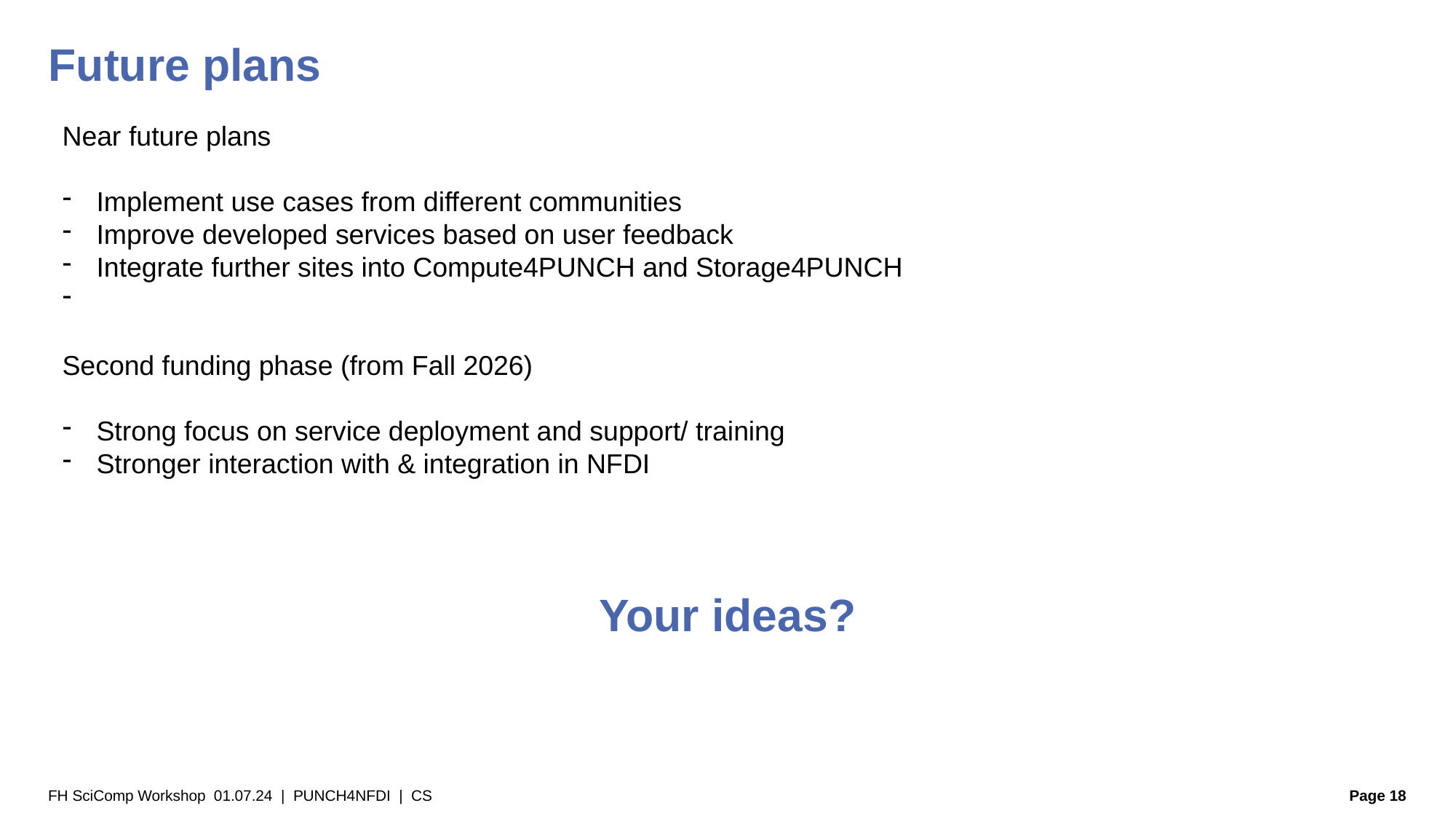

Future plans
Near future plans

Implement use cases from different communities
Improve developed services based on user feedback
Integrate further sites into Compute4PUNCH and Storage4PUNCH

Second funding phase (from Fall 2026)

Strong focus on service deployment and support/ training
Stronger interaction with & integration in NFDI

Your ideas?
FH SciComp Workshop  01.07.24  |  PUNCH4NFDI  |  CS